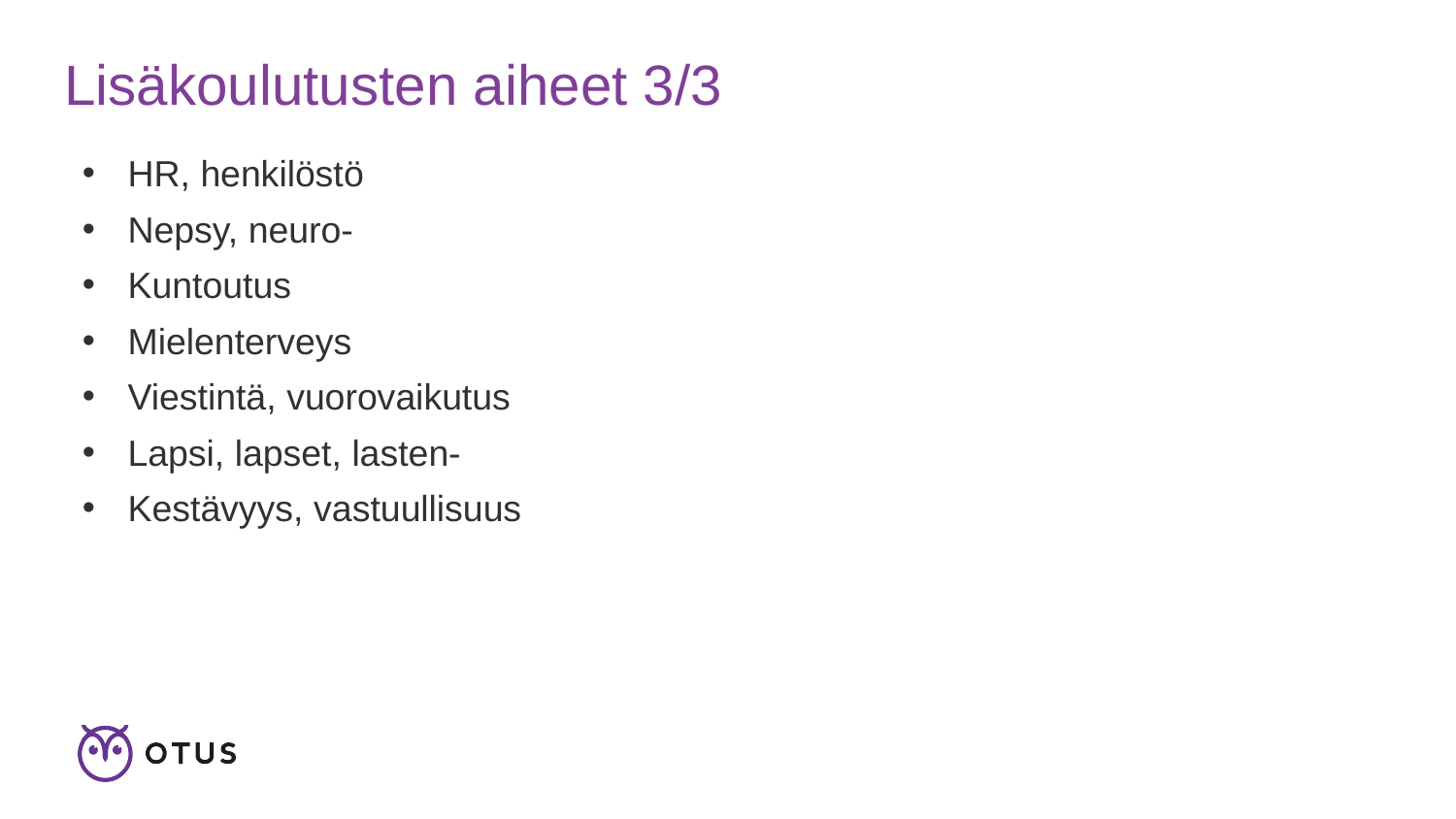

# Lisäkoulutusten aiheet 3/3
HR, henkilöstö
Nepsy, neuro-
Kuntoutus
Mielenterveys
Viestintä, vuorovaikutus
Lapsi, lapset, lasten-
Kestävyys, vastuullisuus